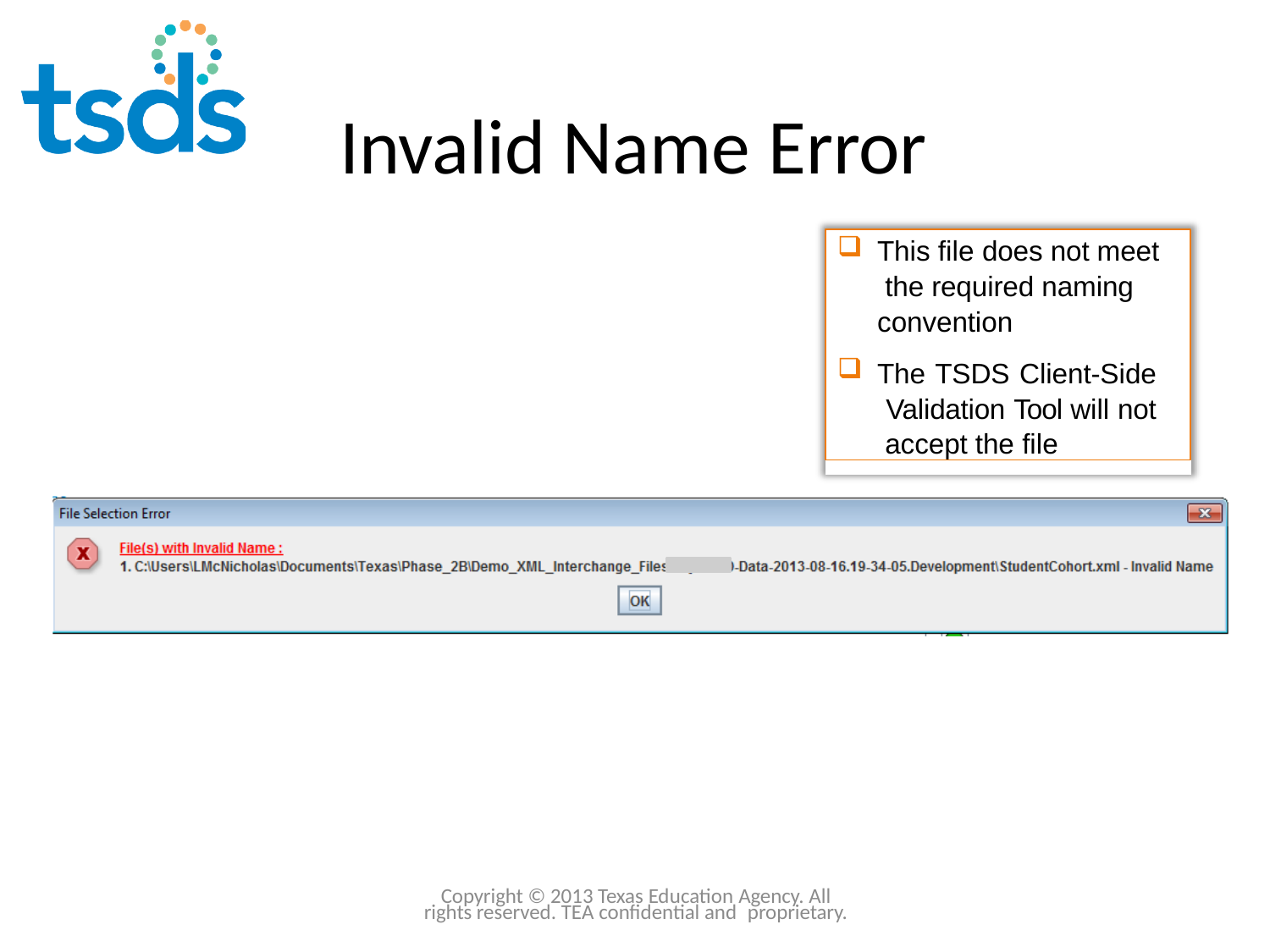

Click to edit Master title style

# Invalid Name Error
80

This file does not meet  the required naming  convention
The TSDS Client-Side  Validation Tool will not  accept the file

Copyright © 2013 Texas Education Agency. All rights reserved. TEA confidential and  proprietary.